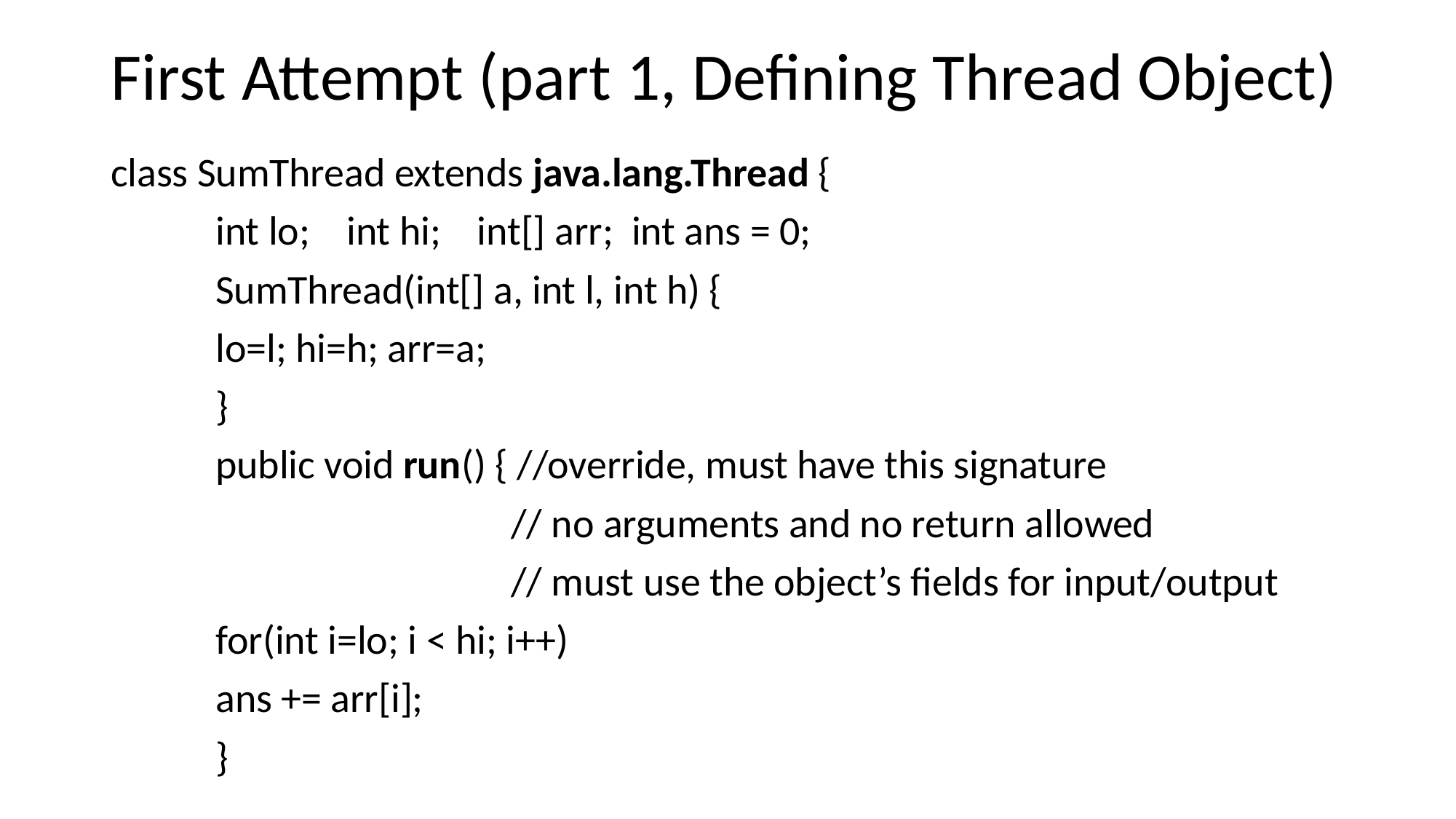

# First Attempt (part 1, Defining Thread Object)
class SumThread extends java.lang.Thread {
	int lo;    int hi;    int[] arr;  int ans = 0;
	SumThread(int[] a, int l, int h) {
		lo=l; hi=h; arr=a;
	}
	public void run() { //override, must have this signature
                                            // no arguments and no return allowed
                                            // must use the object’s fields for input/output
		for(int i=lo; i < hi; i++)
			ans += arr[i];
	}